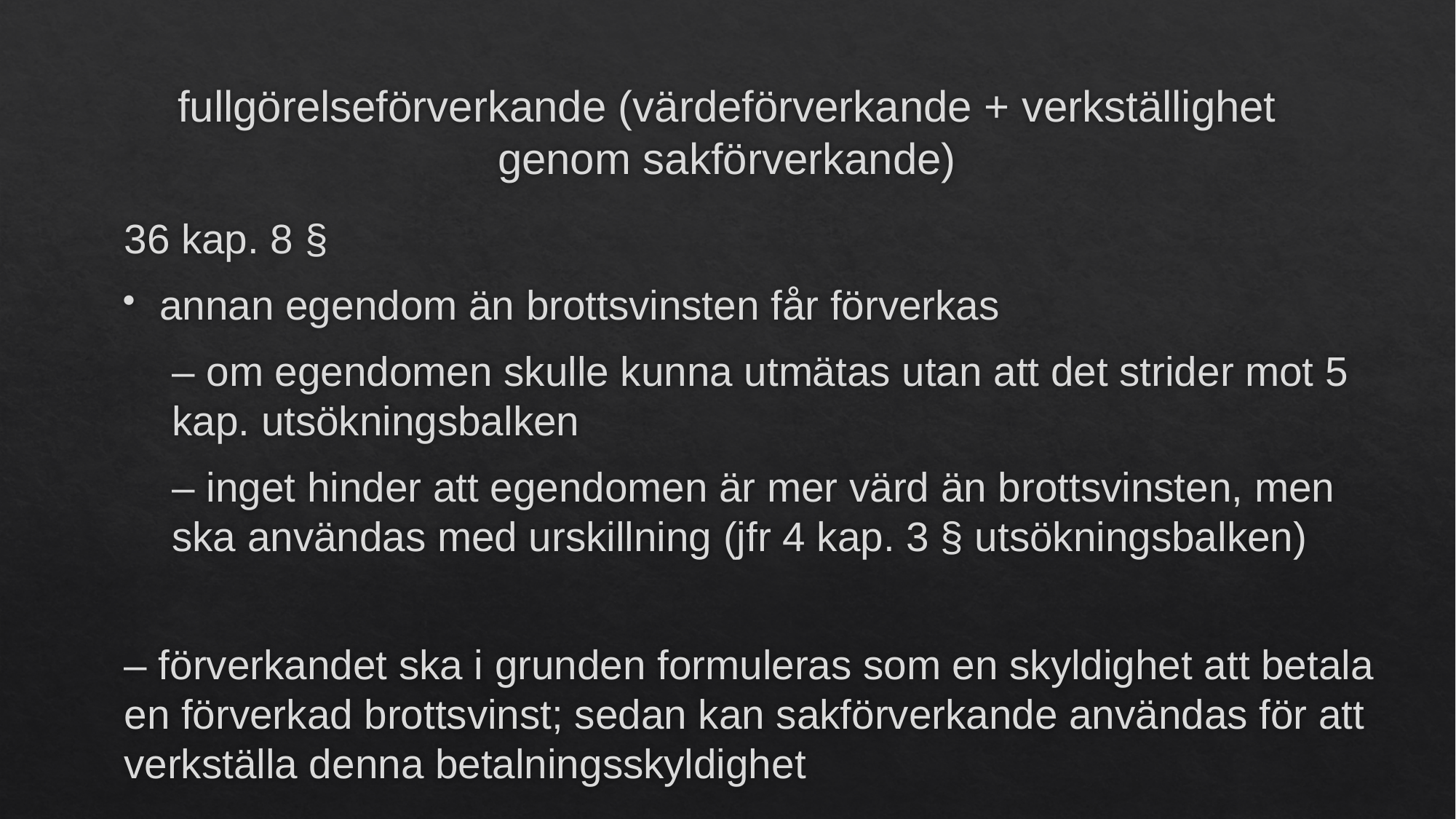

# fullgörelseförverkande (värdeförverkande + verkställighet genom sakförverkande)
36 kap. 8 §
annan egendom än brottsvinsten får förverkas
– om egendomen skulle kunna utmätas utan att det strider mot 5 kap. utsökningsbalken
– inget hinder att egendomen är mer värd än brottsvinsten, men ska användas med urskillning (jfr 4 kap. 3 § utsökningsbalken)

– förverkandet ska i grunden formuleras som en skyldighet att betala en förverkad brottsvinst; sedan kan sakförverkande användas för att verkställa denna betalningsskyldighet